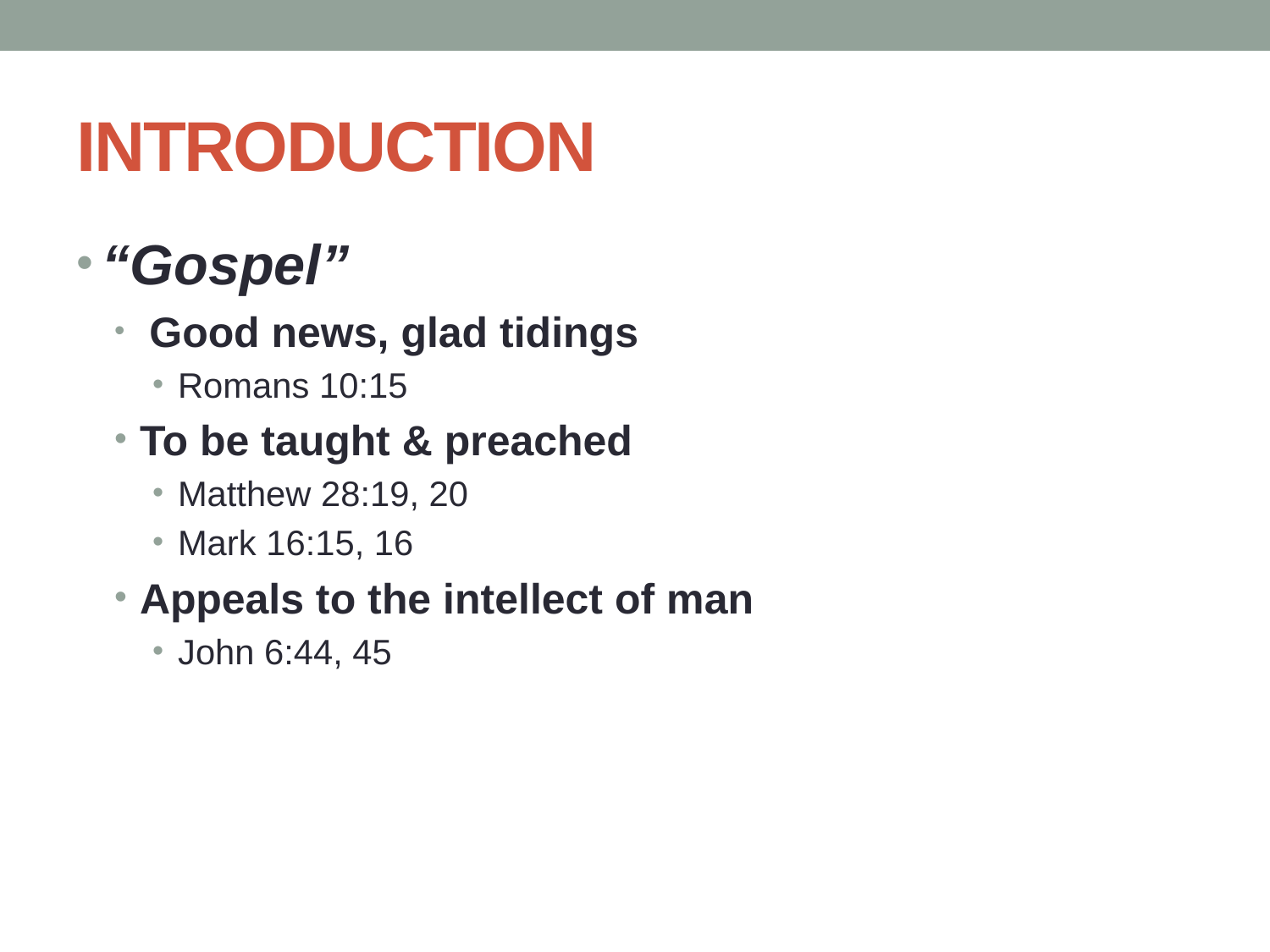

# INTRODUCTION
“Gospel”
 Good news, glad tidings
Romans 10:15
To be taught & preached
Matthew 28:19, 20
Mark 16:15, 16
Appeals to the intellect of man
John 6:44, 45